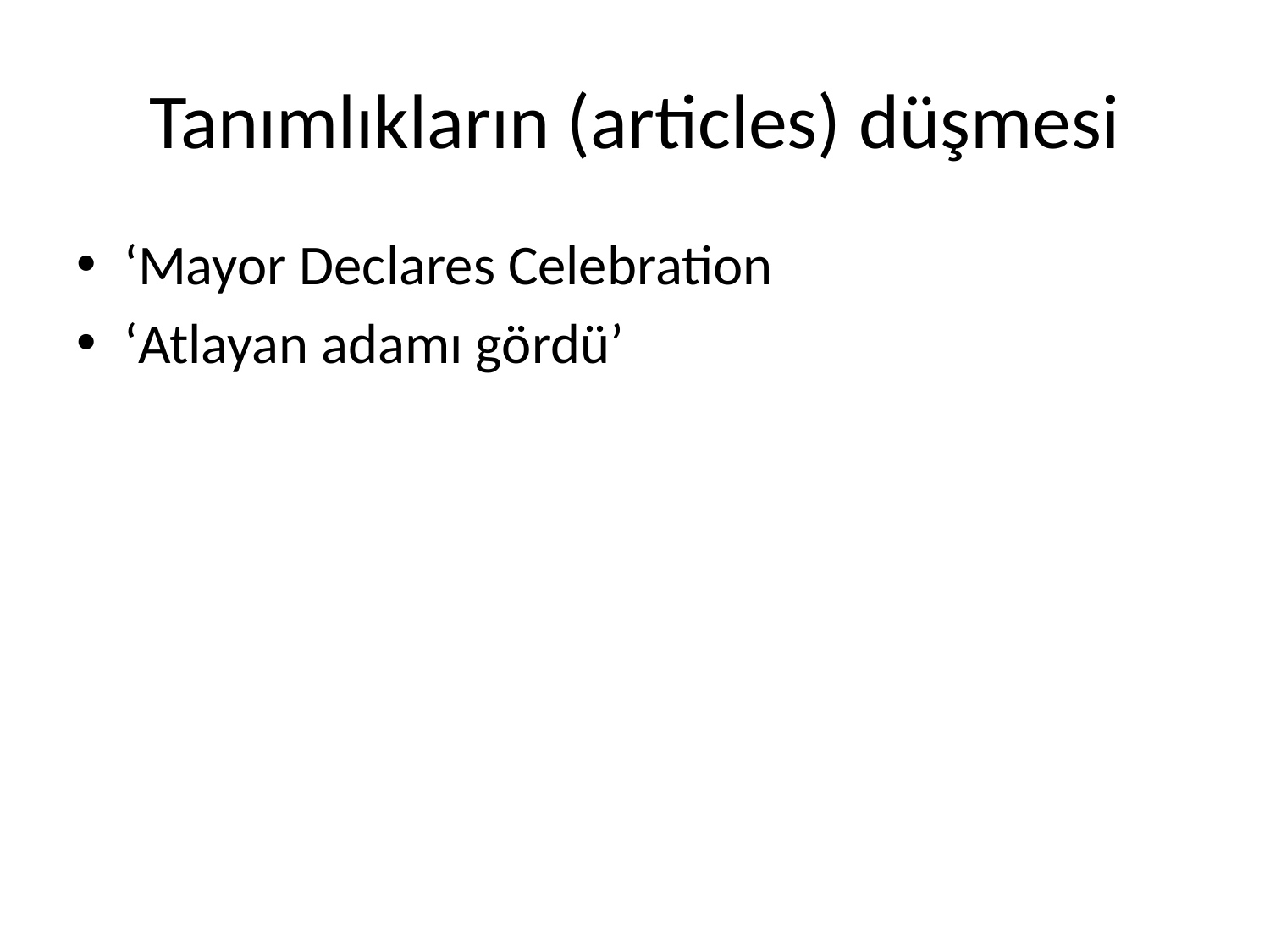

# Tanımlıkların (articles) düşmesi
‘Mayor Declares Celebration
‘Atlayan adamı gördü’